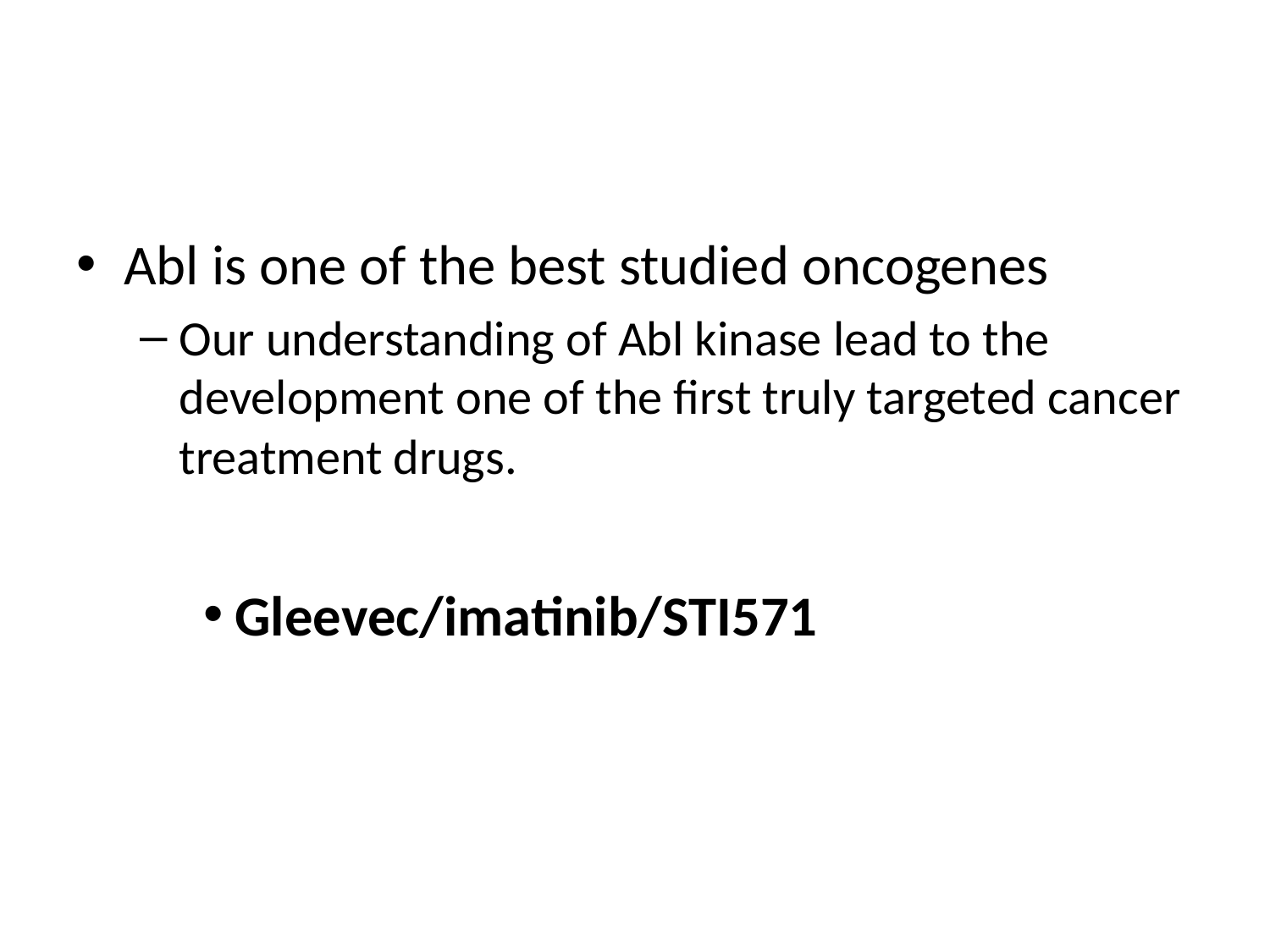

#
Abl is one of the best studied oncogenes
Our understanding of Abl kinase lead to the development one of the first truly targeted cancer treatment drugs.

Gleevec/imatinib/STI571